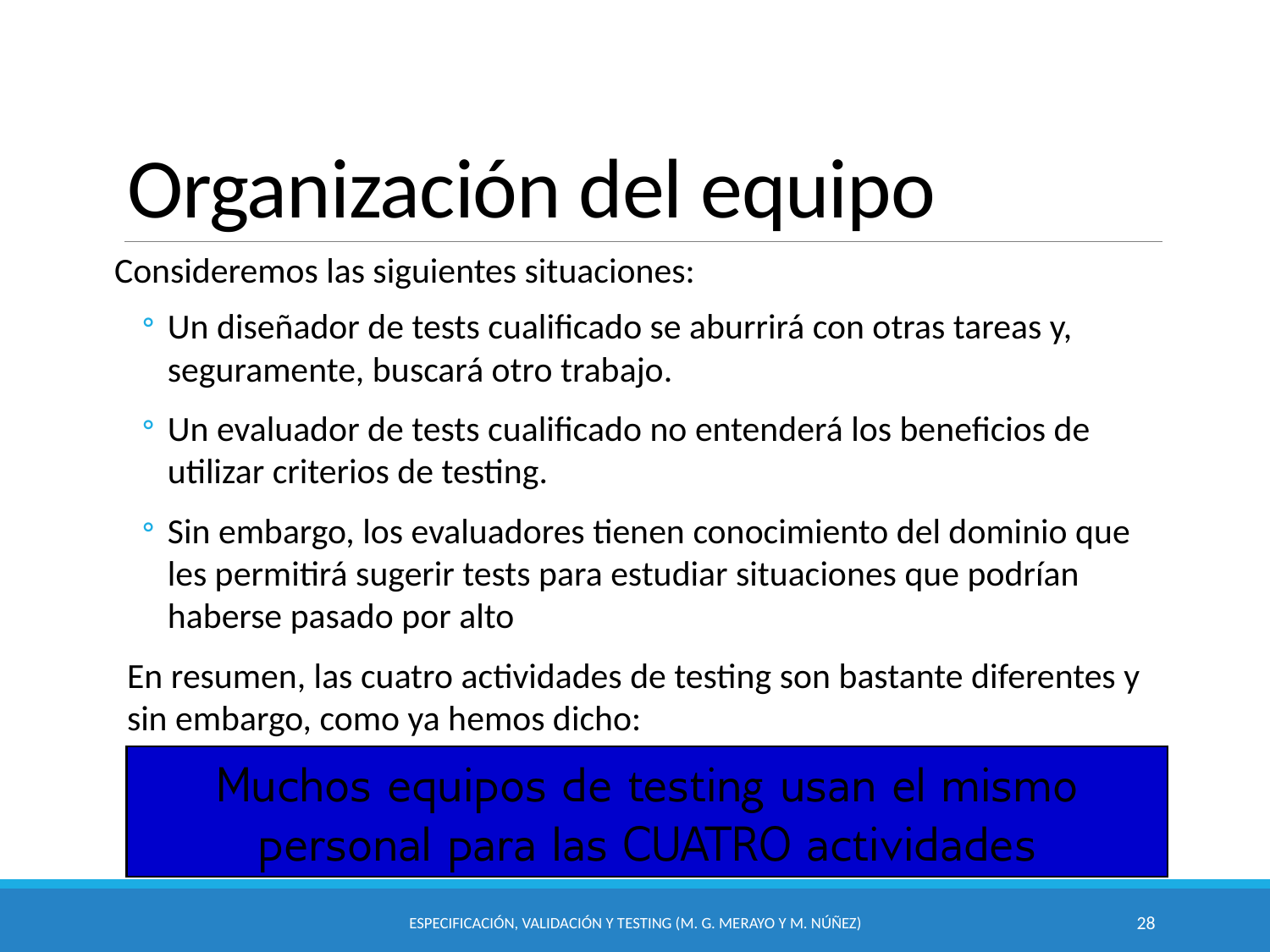

# Organización del equipo
Consideremos las siguientes situaciones:
Un diseñador de tests cualificado se aburrirá con otras tareas y, seguramente, buscará otro trabajo.
Un evaluador de tests cualificado no entenderá los beneficios de utilizar criterios de testing.
Sin embargo, los evaluadores tienen conocimiento del dominio que les permitirá sugerir tests para estudiar situaciones que podrían haberse pasado por alto
En resumen, las cuatro actividades de testing son bastante diferentes y sin embargo, como ya hemos dicho:
Muchos equipos de testing usan el mismo personal para las CUATRO actividades
Especificación, Validación y Testing (M. G. Merayo y M. Núñez)
28